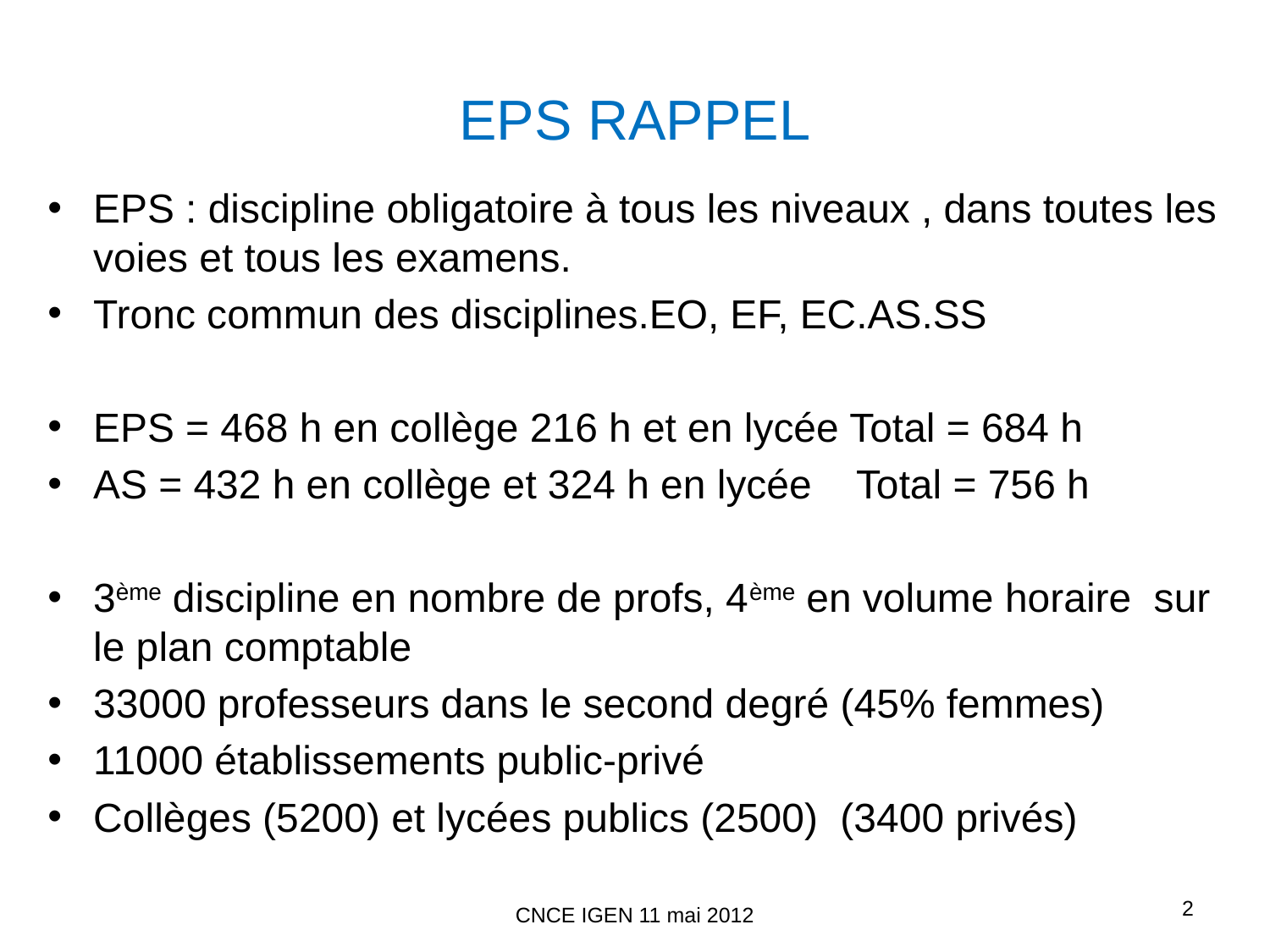

# EPS RAPPEL
EPS : discipline obligatoire à tous les niveaux , dans toutes les voies et tous les examens.
Tronc commun des disciplines.EO, EF, EC.AS.SS

EPS = 468 h en collège 216 h et en lycée Total = 684 h
AS = 432 h en collège et 324 h en lycée    Total = 756 h

3ème discipline en nombre de profs, 4ème en volume horaire  sur le plan comptable
33000 professeurs dans le second degré (45% femmes)
11000 établissements public-privé
Collèges (5200) et lycées publics (2500)  (3400 privés)

2
CNCE IGEN 11 mai 2012